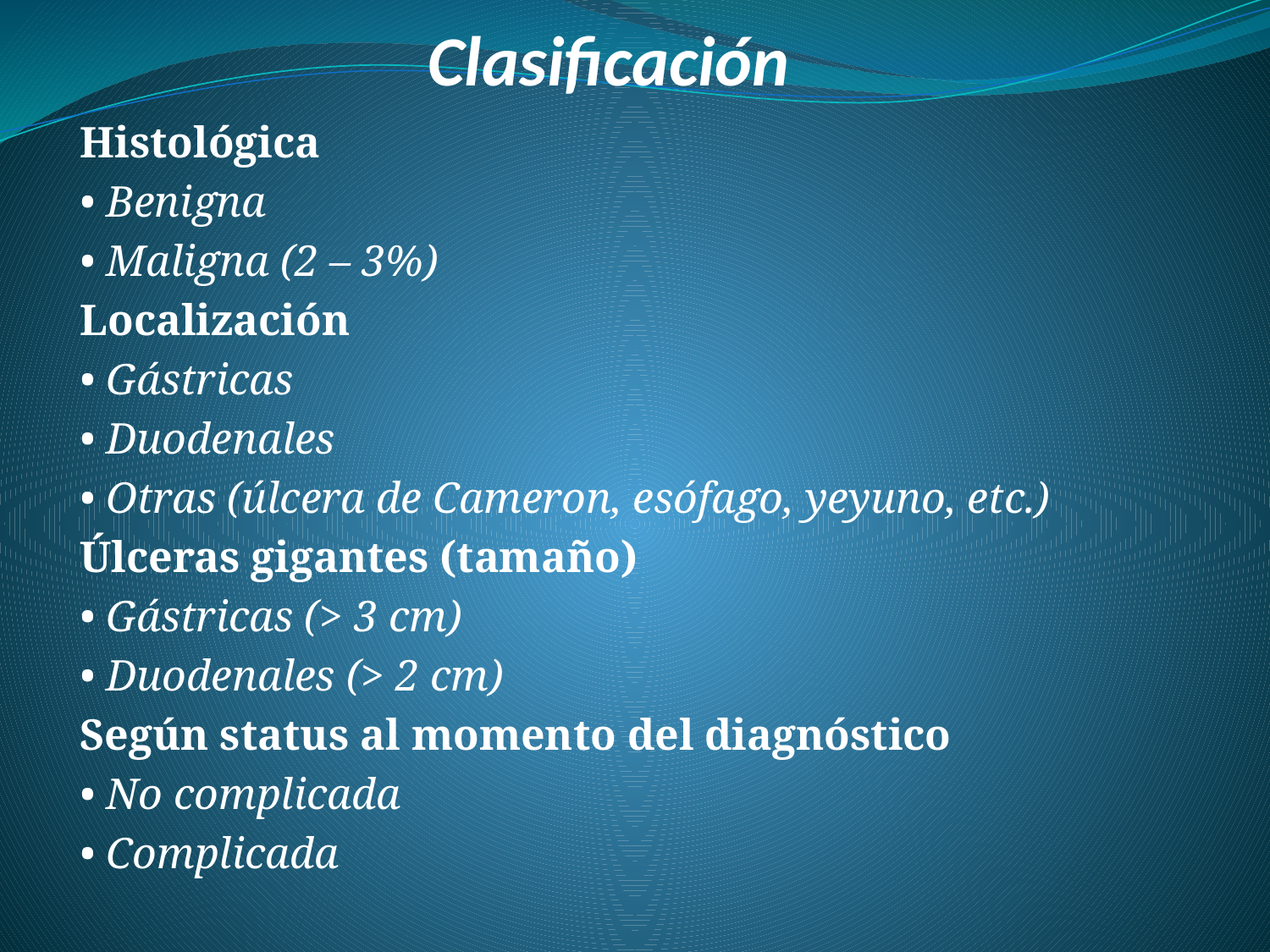

# Clasificación
Histológica
• Benigna
• Maligna (2 – 3%)
Localización
• Gástricas
• Duodenales
• Otras (úlcera de Cameron, esófago, yeyuno, etc.)
Úlceras gigantes (tamaño)
• Gástricas (> 3 cm)
• Duodenales (> 2 cm)
Según status al momento del diagnóstico
• No complicada
• Complicada